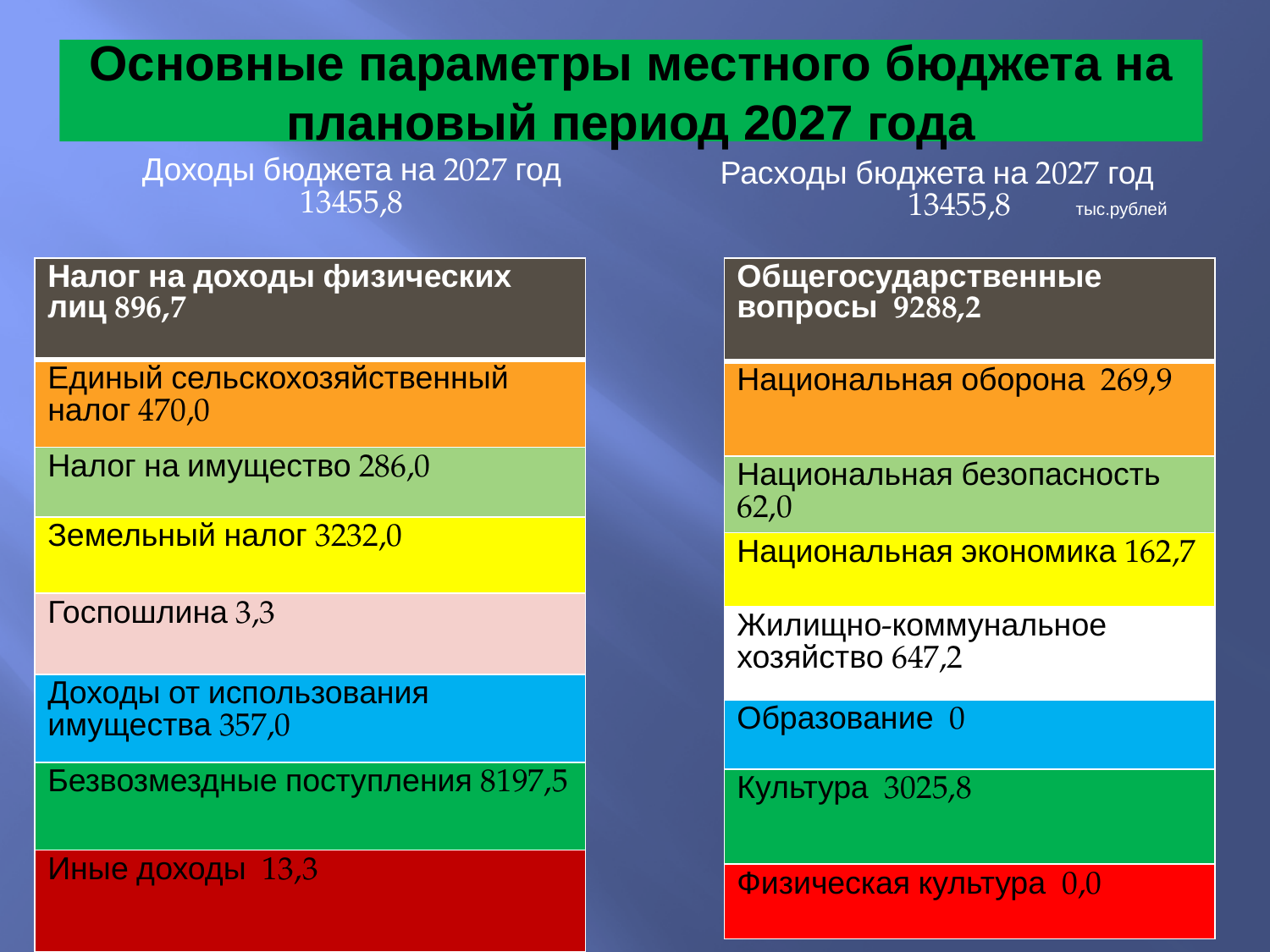

# Основные параметры местного бюджета на плановый период 2027 года
| Доходы бюджета на 2027 год 13455,8 |
| --- |
| Расходы бюджета на 2027 год 13455,8 тыс.рублей |
| --- |
| Общегосударственные вопросы 9288,2 |
| --- |
| Национальная оборона 269,9 |
| Национальная безопасность 62,0 |
| Национальная экономика 162,7 |
| Жилищно-коммунальное хозяйство 647,2 |
| Образование 0 |
| Культура 3025,8 |
| Физическая культура 0,0 |
| Налог на доходы физических лиц 896,7 |
| --- |
| Единый сельскохозяйственный налог 470,0 |
| Налог на имущество 286,0 |
| Земельный налог 3232,0 |
| Госпошлина 3,3 |
| Доходы от использования имущества 357,0 |
| Безвозмездные поступления 8197,5 |
| Иные доходы 13,3 |